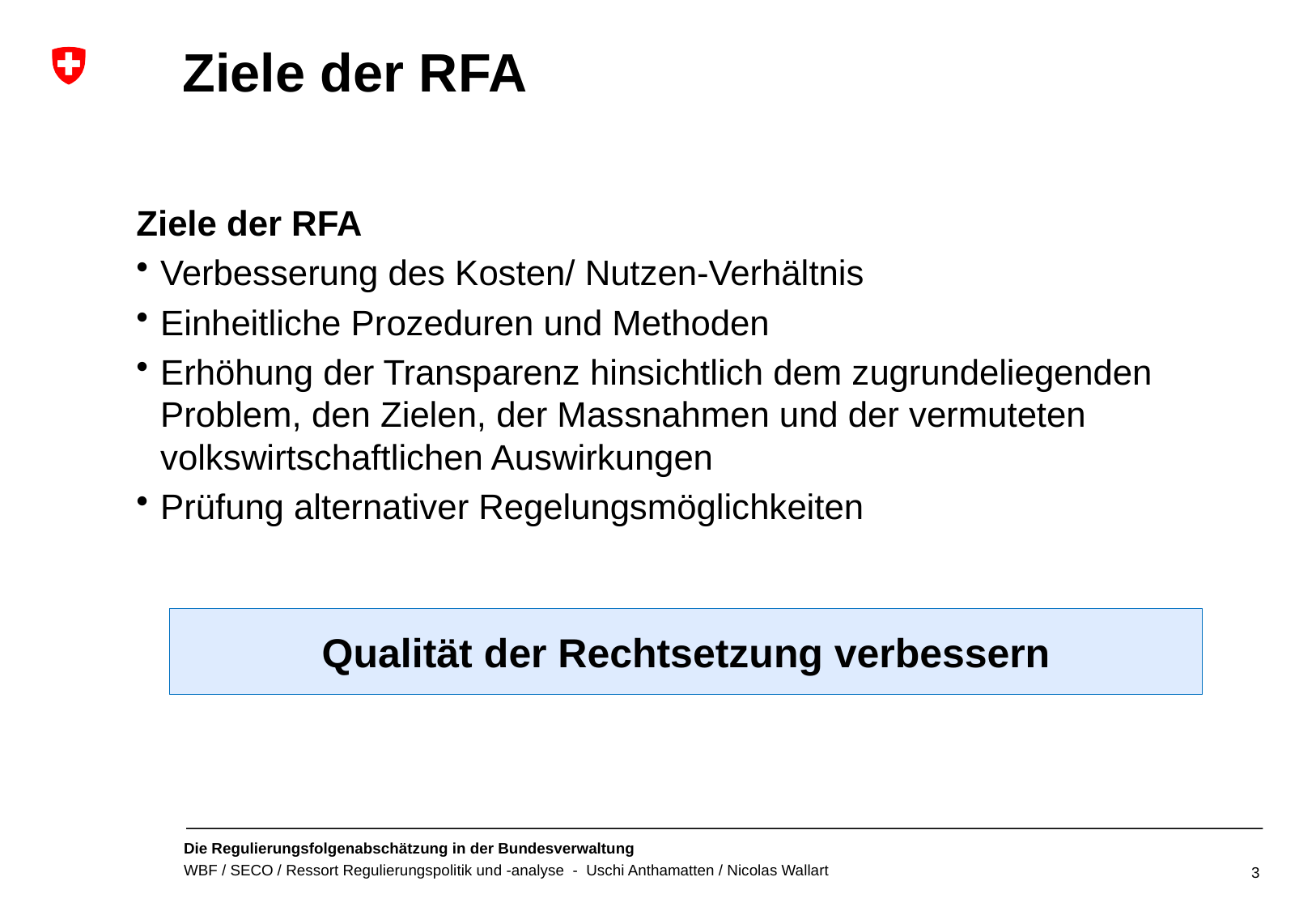

# Ziele der RFA

Ziele der RFA
Verbesserung des Kosten/ Nutzen-Verhältnis
Einheitliche Prozeduren und Methoden
Erhöhung der Transparenz hinsichtlich dem zugrundeliegenden Problem, den Zielen, der Massnahmen und der vermuteten volkswirtschaftlichen Auswirkungen
Prüfung alternativer Regelungsmöglichkeiten

Qualität der Rechtsetzung verbessern
3